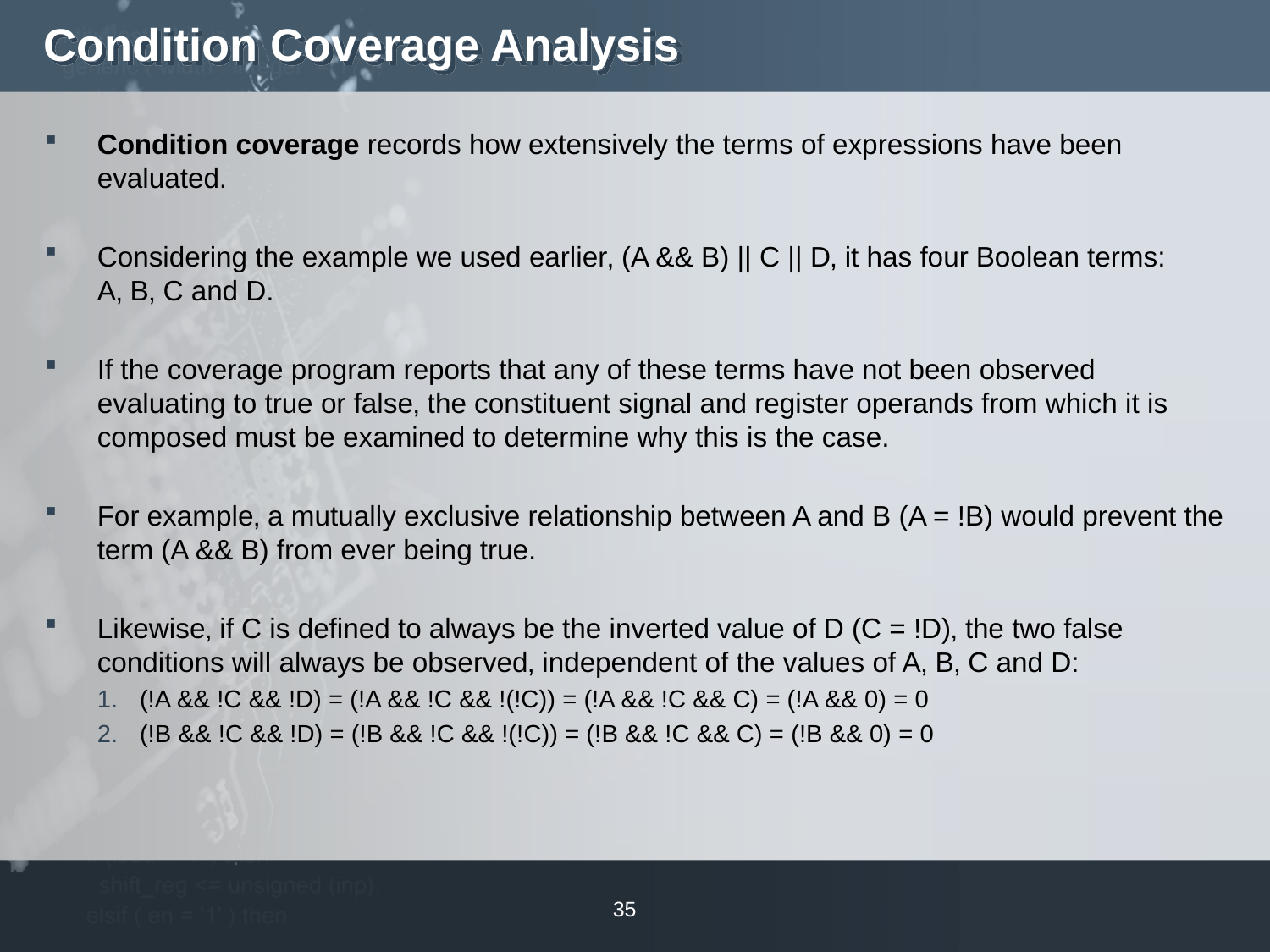

# Condition Coverage Analysis
Condition coverage records how extensively the terms of expressions have been evaluated.

Considering the example we used earlier‚ (A && B) || C || D‚ it has four Boolean terms: A‚ B‚ C and D.

If the coverage program reports that any of these terms have not been observed evaluating to true or false‚ the constituent signal and register operands from which it is composed must be examined to determine why this is the case.

For example‚ a mutually exclusive relationship between A and B (A = !B) would prevent the term (A && B) from ever being true.

Likewise‚ if C is defined to always be the inverted value of D (C = !D)‚ the two false conditions will always be observed‚ independent of the values of A‚ B‚ C and D:
(!A && !C && !D) = (!A && !C && !(!C)) = (!A && !C && C) = (!A && 0) = 0
(!B && !C && !D) = (!B && !C && !(!C)) = (!B && !C && C) = (!B && 0) = 0
35